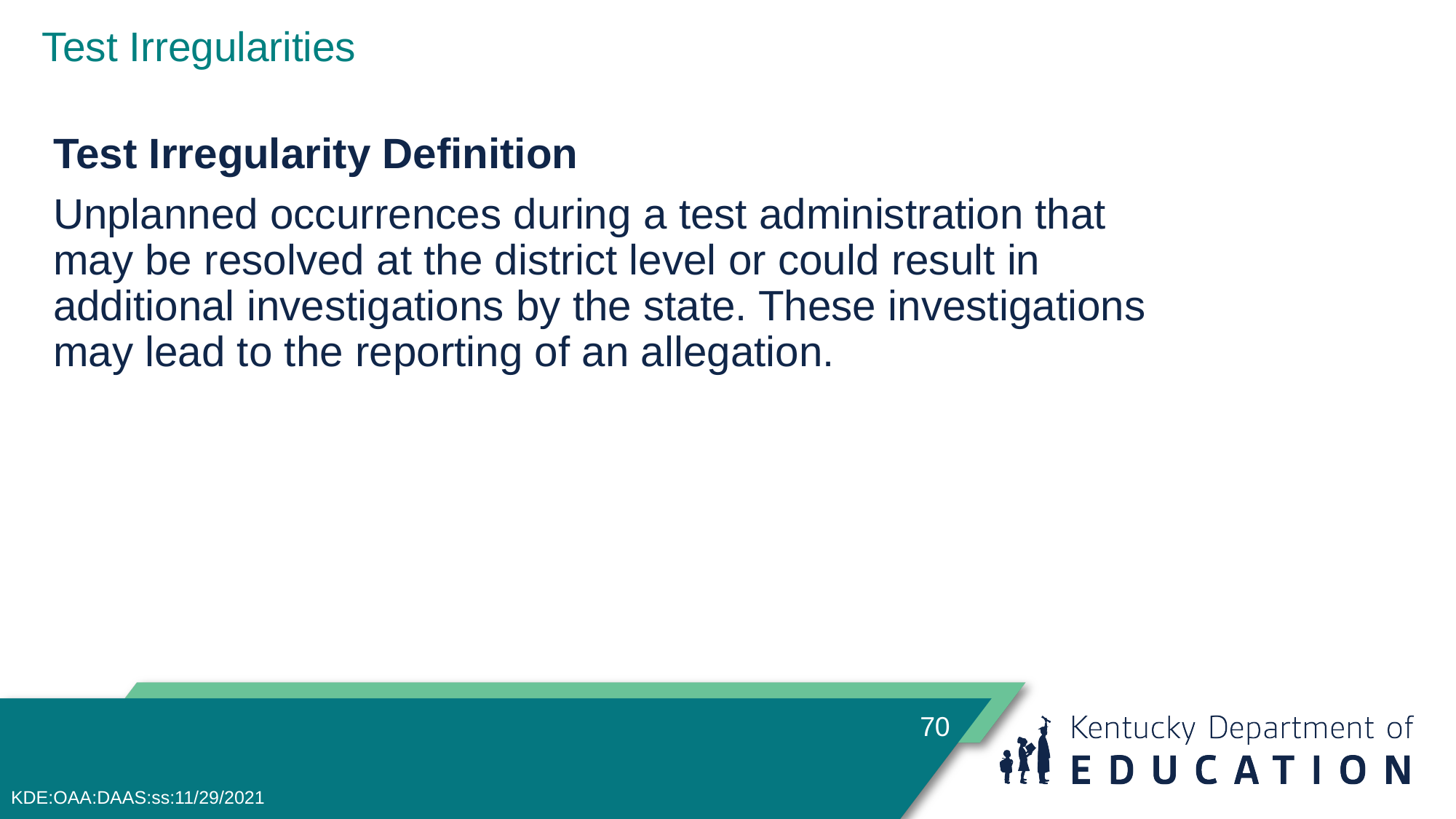

# Test Irregularities
Test Irregularity Definition
Unplanned occurrences during a test administration that may be resolved at the district level or could result in additional investigations by the state. These investigations may lead to the reporting of an allegation.
70
KDE:OAA:DAAS:ss:11/29/2021